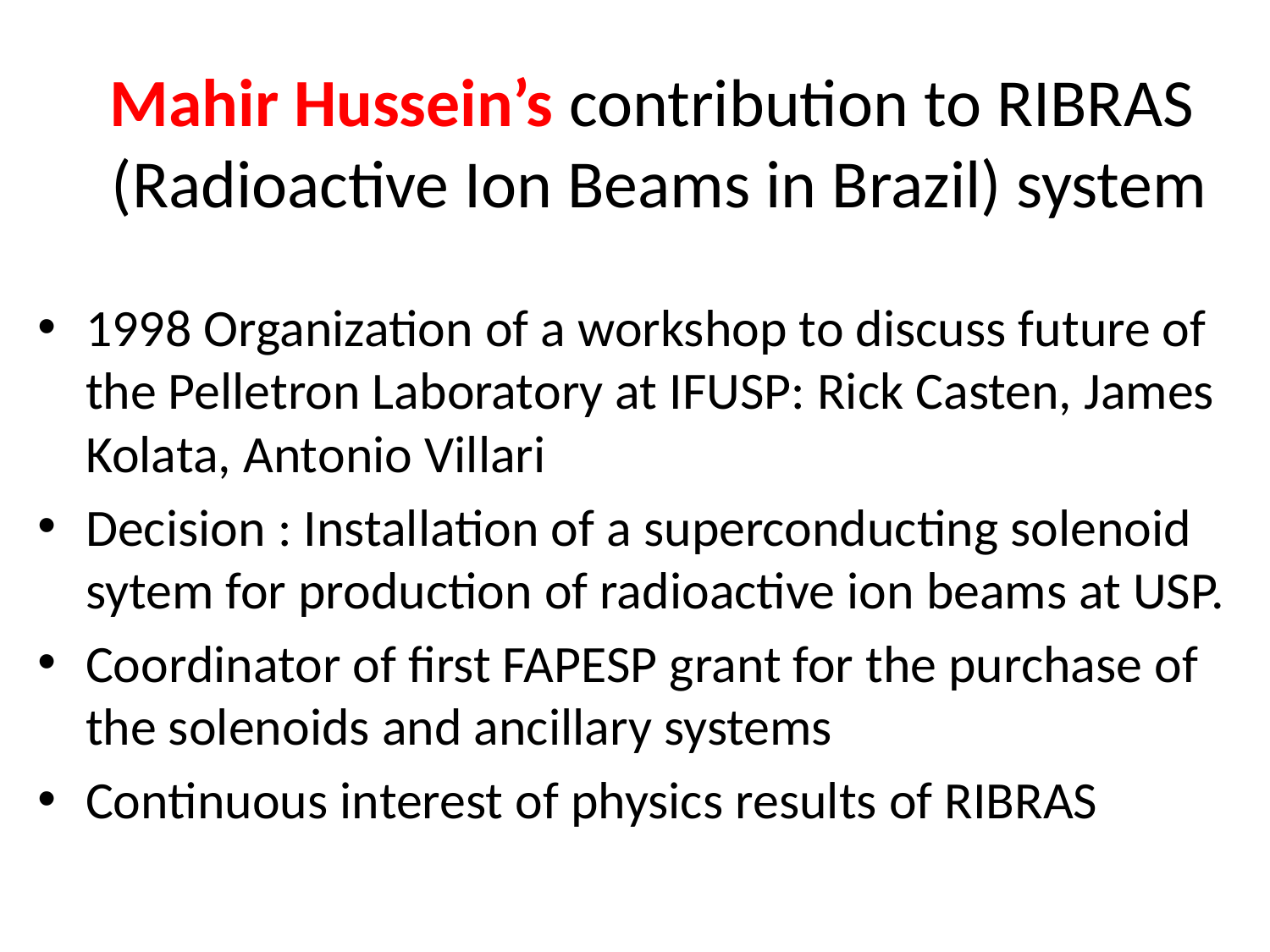

# Mahir Hussein’s contribution to RIBRAS  (Radioactive Ion Beams in Brazil) system
1998 Organization of a workshop to discuss future of the Pelletron Laboratory at IFUSP: Rick Casten, James Kolata, Antonio Villari
Decision : Installation of a superconducting solenoid sytem for production of radioactive ion beams at USP.
Coordinator of first FAPESP grant for the purchase of the solenoids and ancillary systems
Continuous interest of physics results of RIBRAS